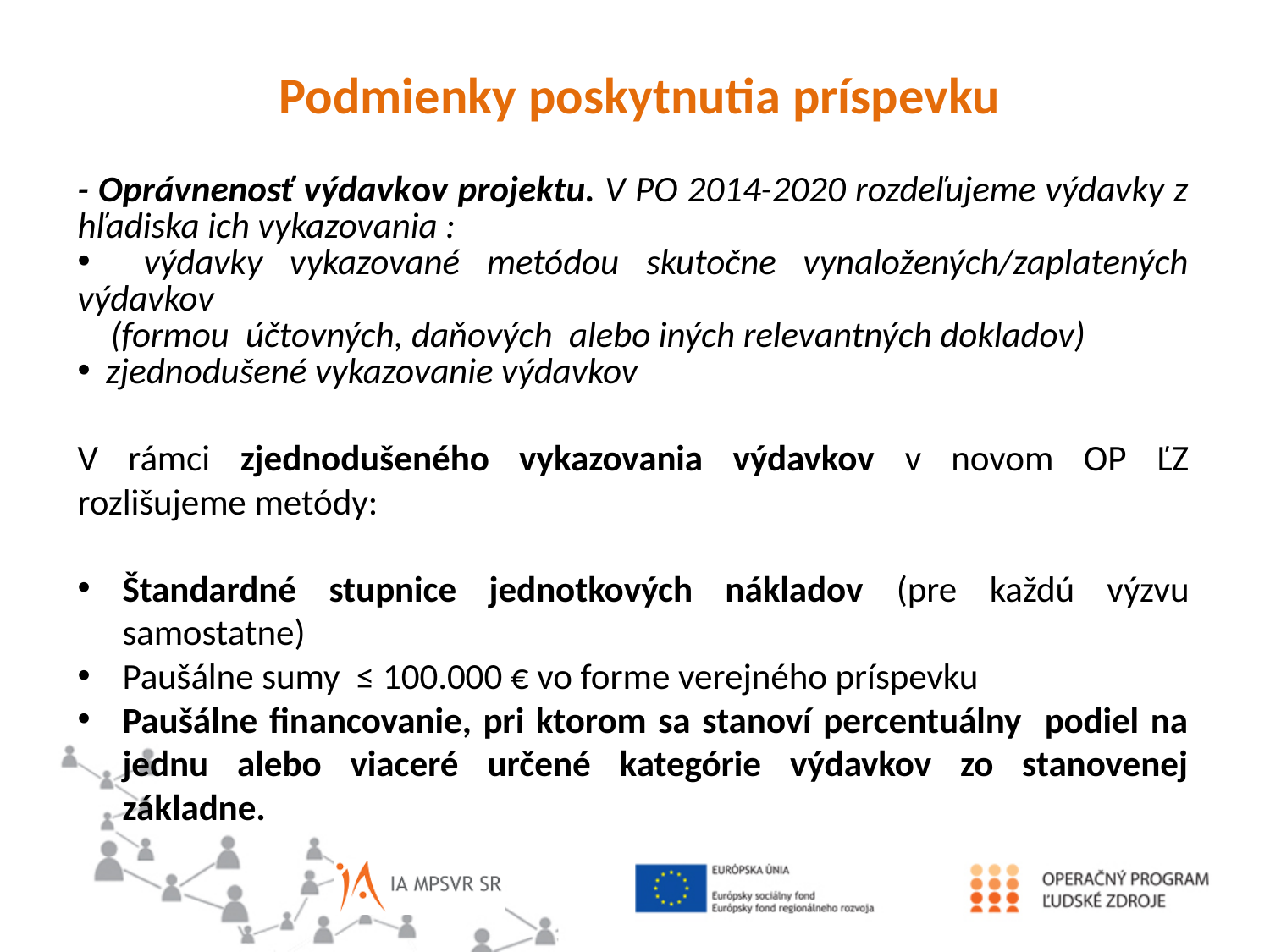

Podmienky poskytnutia príspevku
- Oprávnenosť výdavkov projektu. V PO 2014-2020 rozdeľujeme výdavky z hľadiska ich vykazovania :
  výdavky vykazované metódou skutočne vynaložených/zaplatených výdavkov
    (formou  účtovných, daňových  alebo iných relevantných dokladov)
  zjednodušené vykazovanie výdavkov

V rámci zjednodušeného vykazovania výdavkov v novom OP ĽZ rozlišujeme metódy:

Štandardné stupnice jednotkových nákladov (pre každú výzvu samostatne)
Paušálne sumy  ≤ 100.000 € vo forme verejného príspevku
Paušálne financovanie, pri ktorom sa stanoví percentuálny  podiel na jednu alebo viaceré určené kategórie výdavkov zo stanovenej základne.